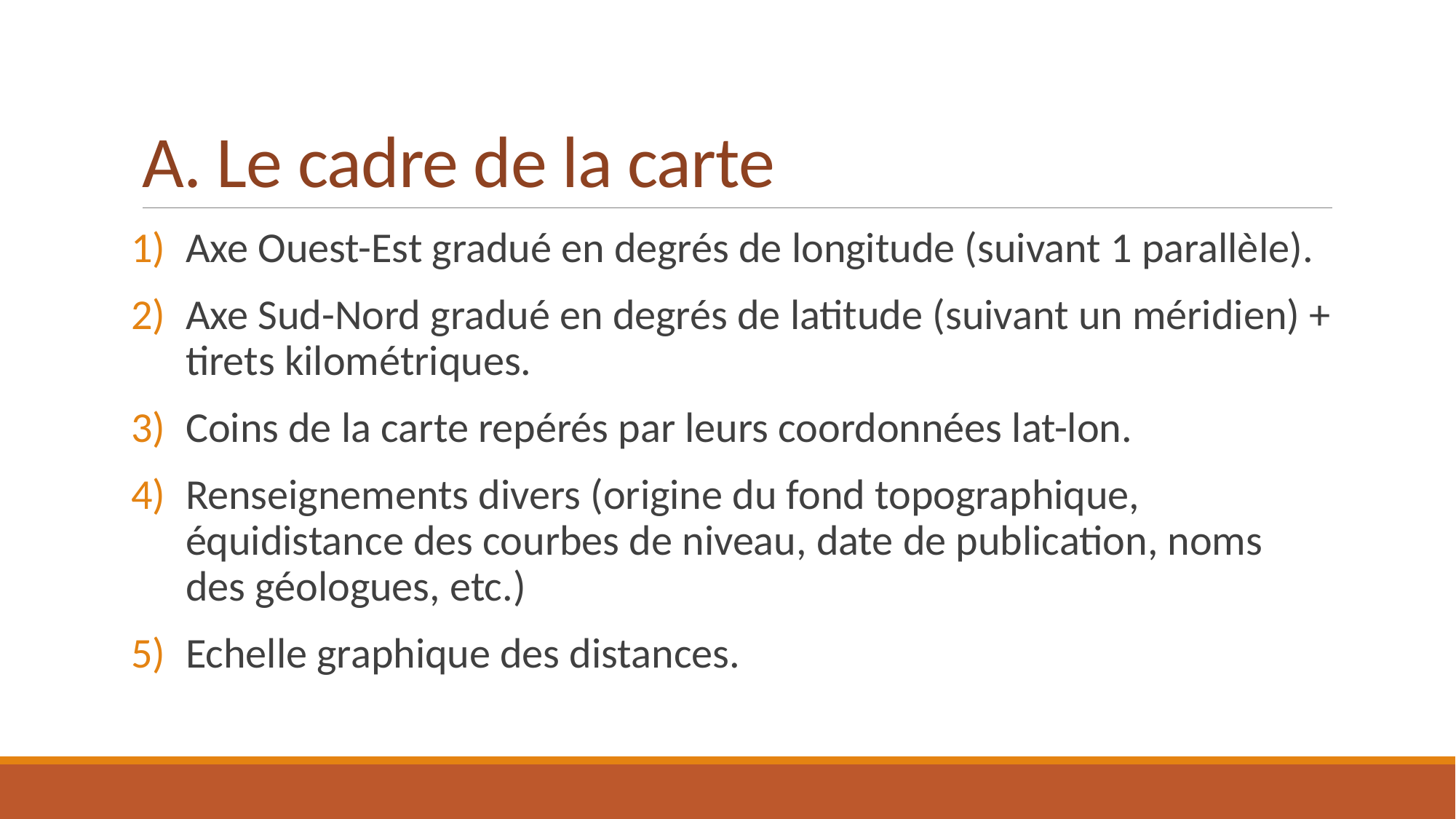

# A. Le cadre de la carte
Axe Ouest-Est gradué en degrés de longitude (suivant 1 parallèle).
Axe Sud-Nord gradué en degrés de latitude (suivant un méridien) + tirets kilométriques.
Coins de la carte repérés par leurs coordonnées lat-lon.
Renseignements divers (origine du fond topographique, équidistance des courbes de niveau, date de publication, noms des géologues, etc.)
Echelle graphique des distances.